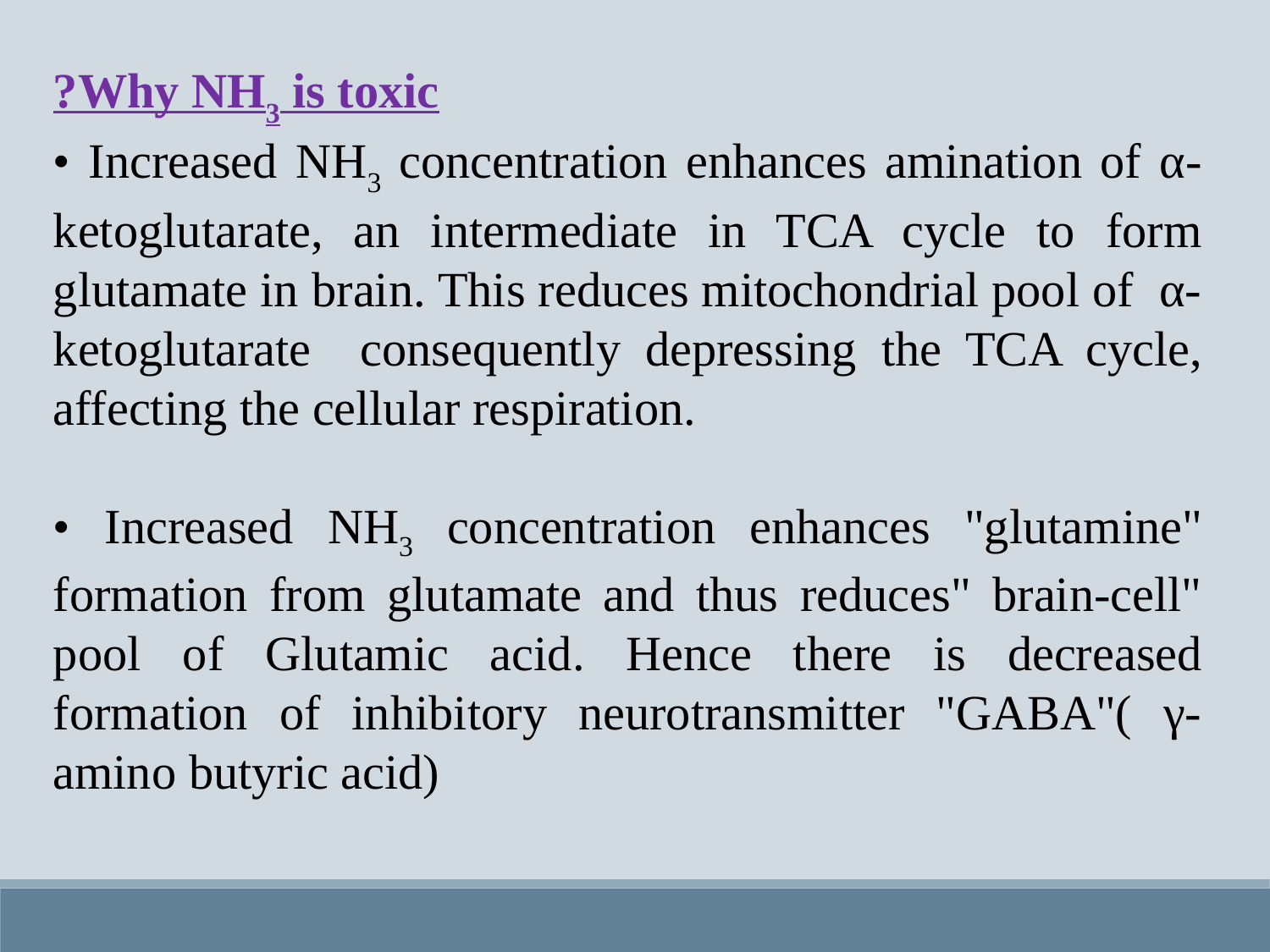

Why NH3 is toxic?
• Increased NH3 concentration enhances amination of α-ketoglutarate, an intermediate in TCA cycle to form glutamate in brain. This reduces mitochondrial pool of  α-ketoglutarate  consequently depressing the TCA cycle, affecting the cellular respiration.

• Increased NH3 concentration enhances "glutamine" formation from glutamate and thus reduces" brain-cell" pool of Glutamic acid. Hence there is decreased formation of inhibitory neurotransmitter "GABA"( γ- amino butyric acid)